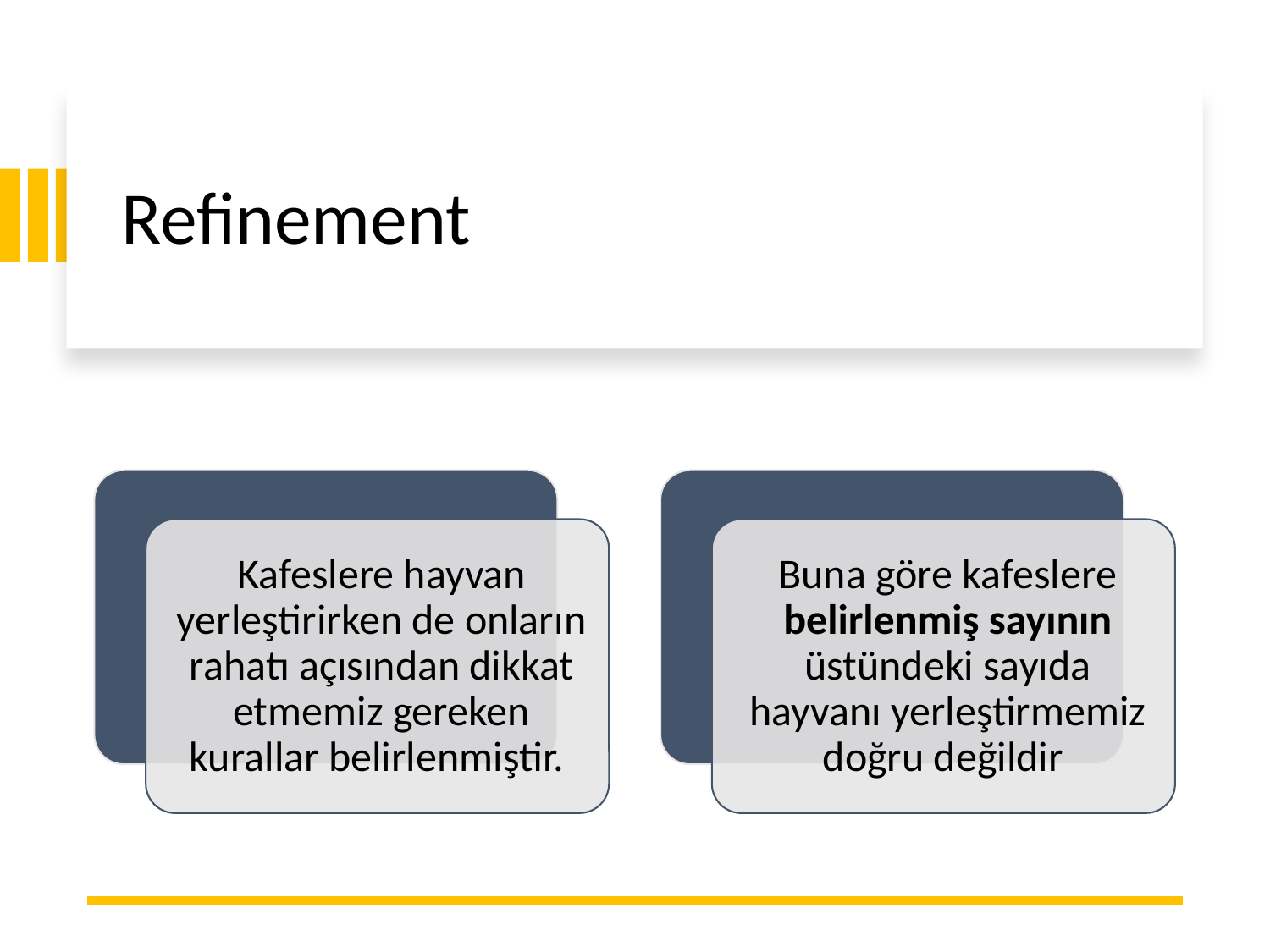

# Refinement

Kafeslere hayvan yerleştirirken de onların rahatı açısından dikkat etmemiz gereken kurallar belirlenmiştir.
Buna göre kafeslere belirlenmiş sayının üstündeki sayıda hayvanı yerleştirmemiz doğru değildir